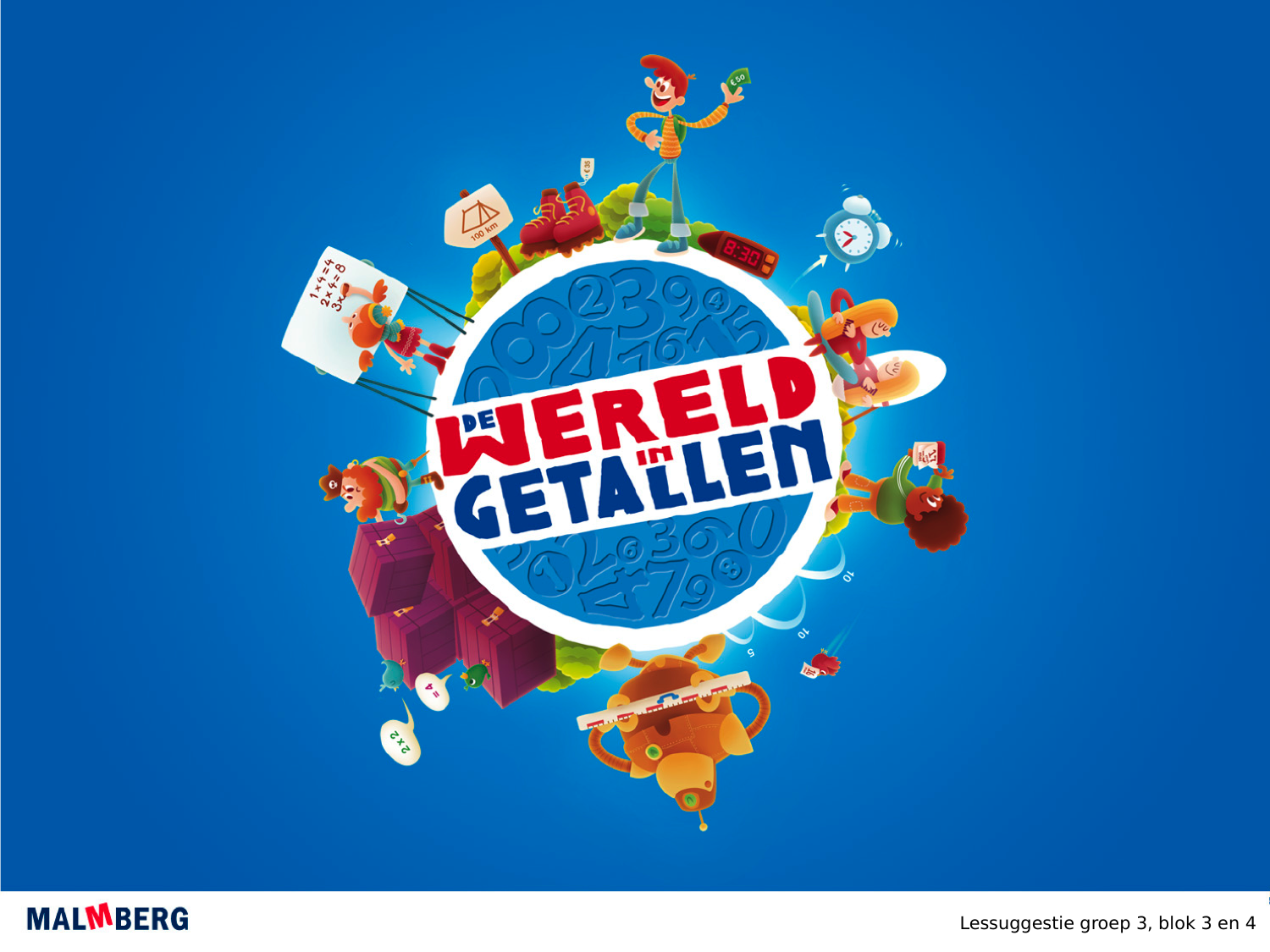

Lessuggestie groep 3, blok 3 en 4